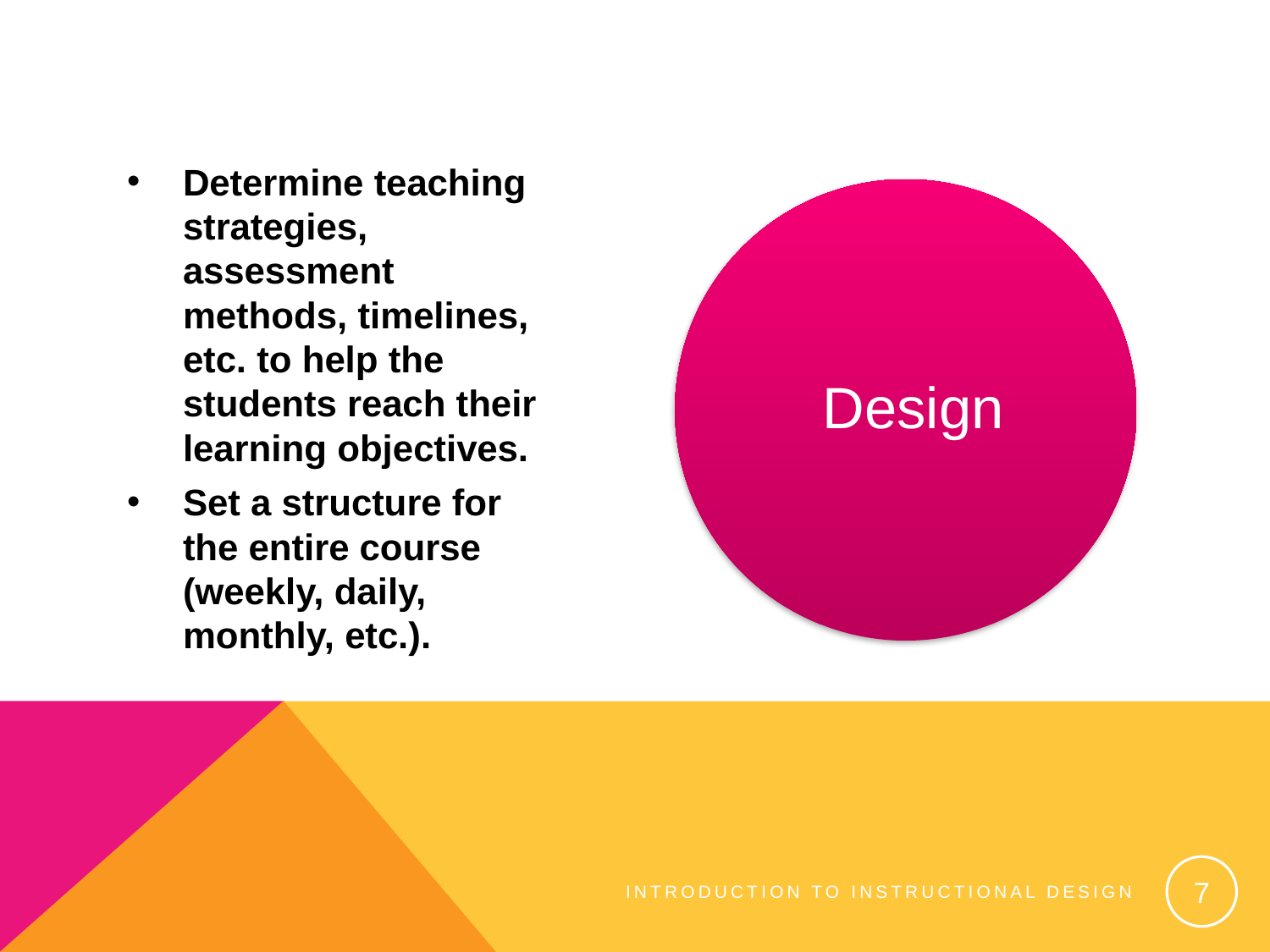

#
Determine teaching strategies, assessment methods, timelines, etc. to help the students reach their learning objectives.
Set a structure for the entire course (weekly, daily, monthly, etc.).

Design
7
Introduction to instructional design